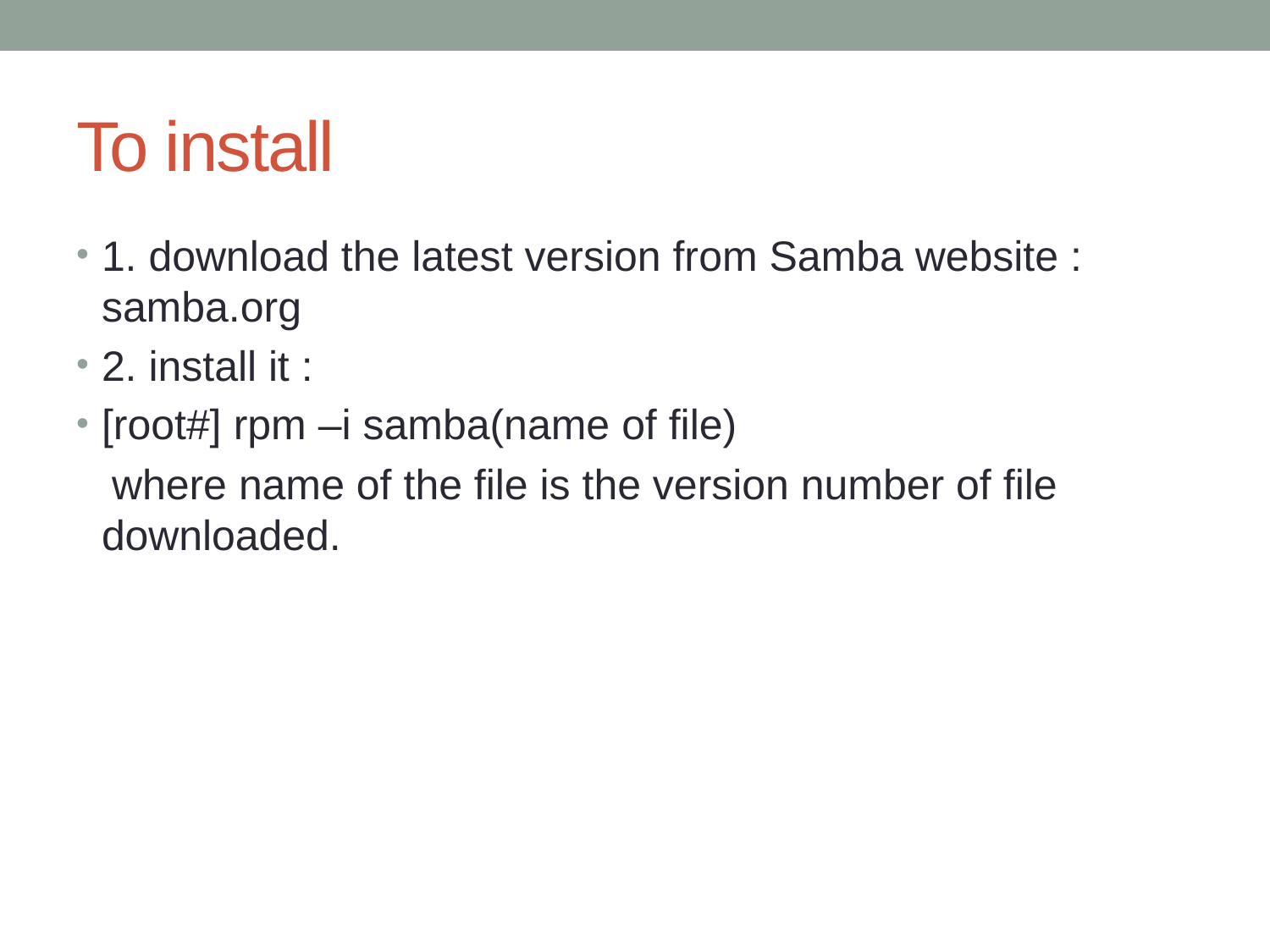

# To install
1. download the latest version from Samba website : samba.org
2. install it :
[root#] rpm –i samba(name of file)
   where name of the file is the version number of file downloaded.